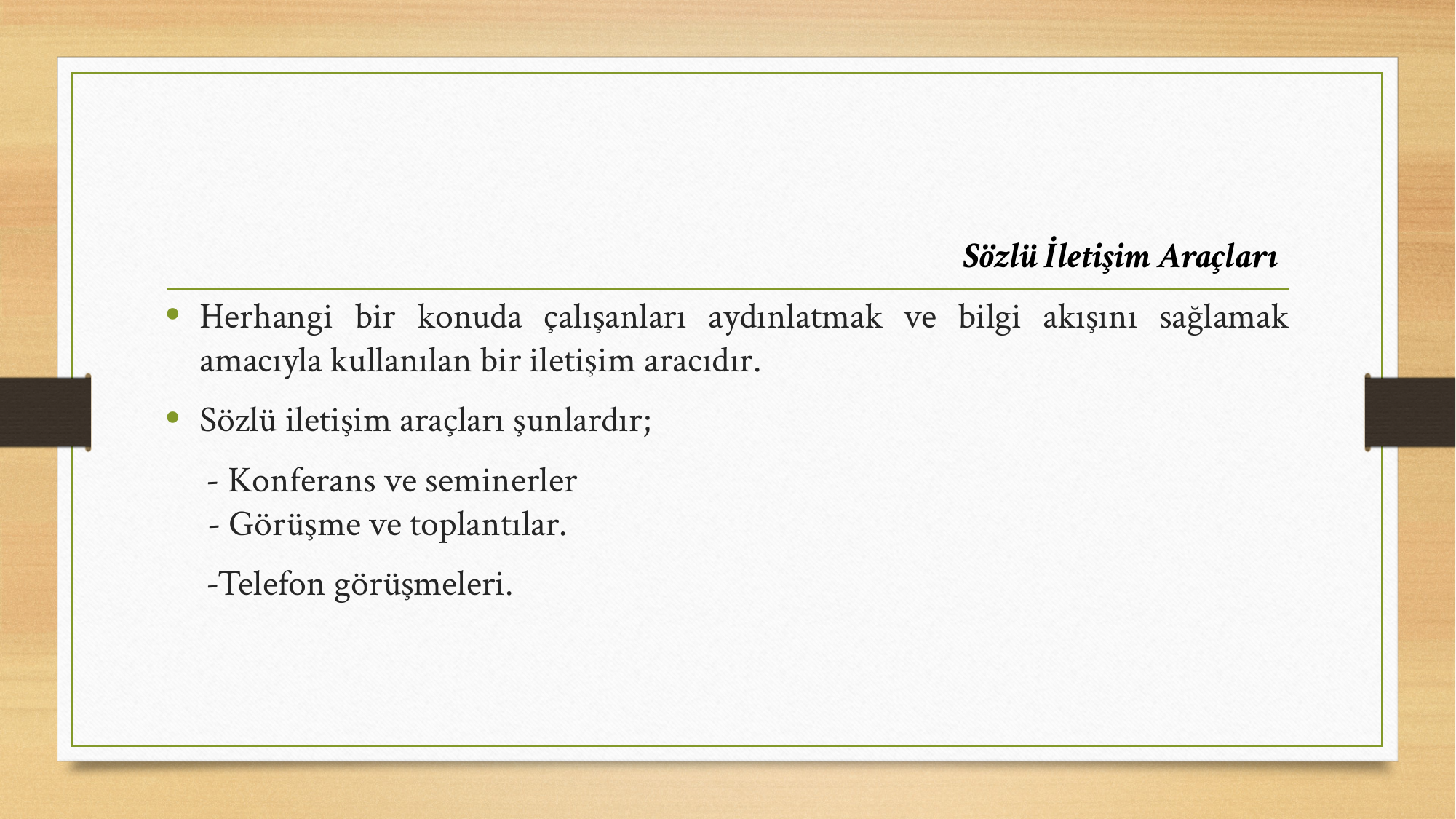

Sözlü İletişim Araçları
Herhangi bir konuda çalışanları aydınlatmak ve bilgi akışını sağlamak amacıyla kullanılan bir iletişim aracıdır.
Sözlü iletişim araçları şunlardır;
     - Konferans ve seminerler
 - Görüşme ve toplantılar.
     -Telefon görüşmeleri.